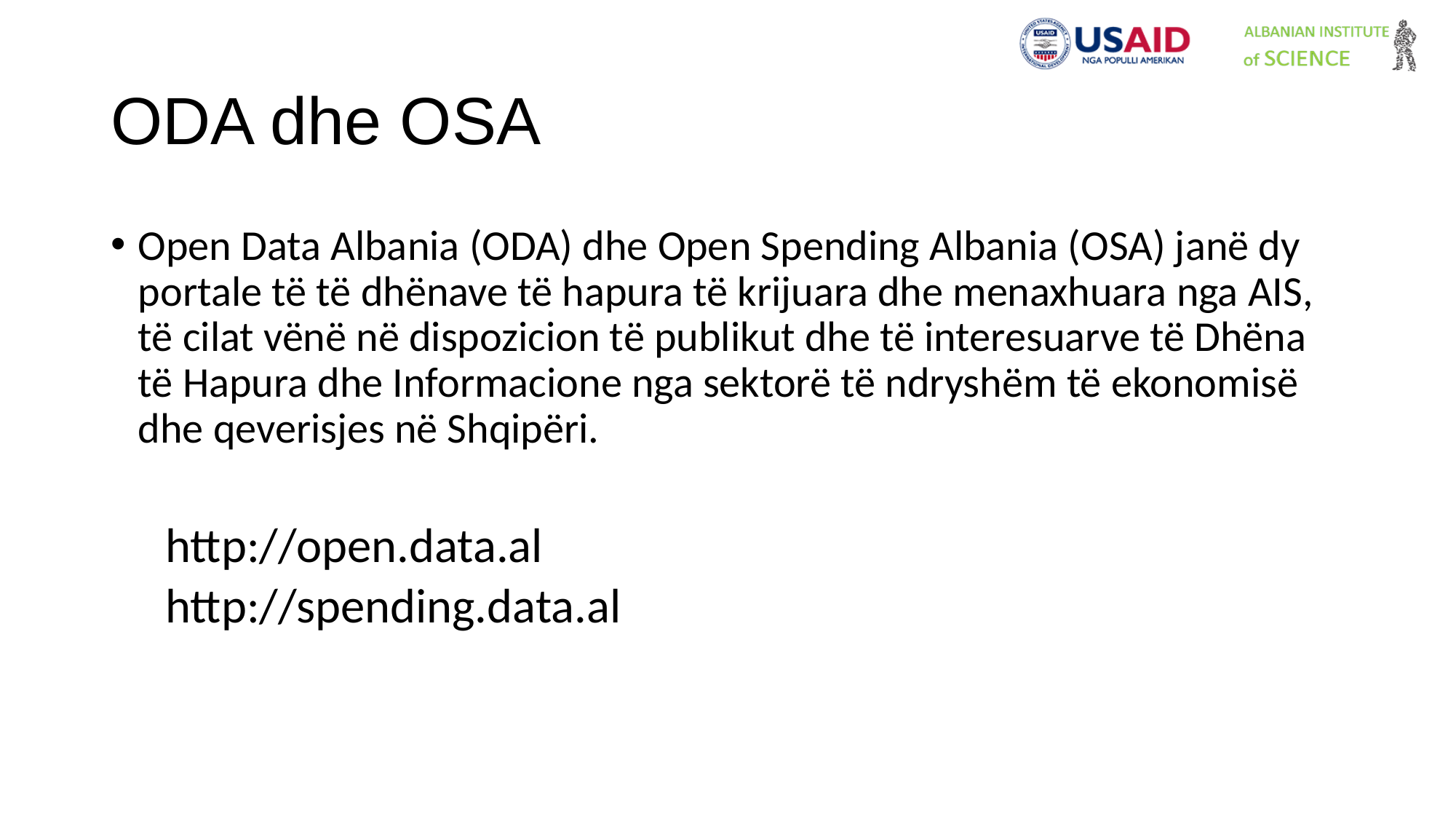

# ODA dhe OSA
Open Data Albania (ODA) dhe Open Spending Albania (OSA) janë dy portale të të dhënave të hapura të krijuara dhe menaxhuara nga AIS, të cilat vënë në dispozicion të publikut dhe të interesuarve të Dhëna të Hapura dhe Informacione nga sektorë të ndryshëm të ekonomisë dhe qeverisjes në Shqipëri.

http://open.data.al
http://spending.data.al